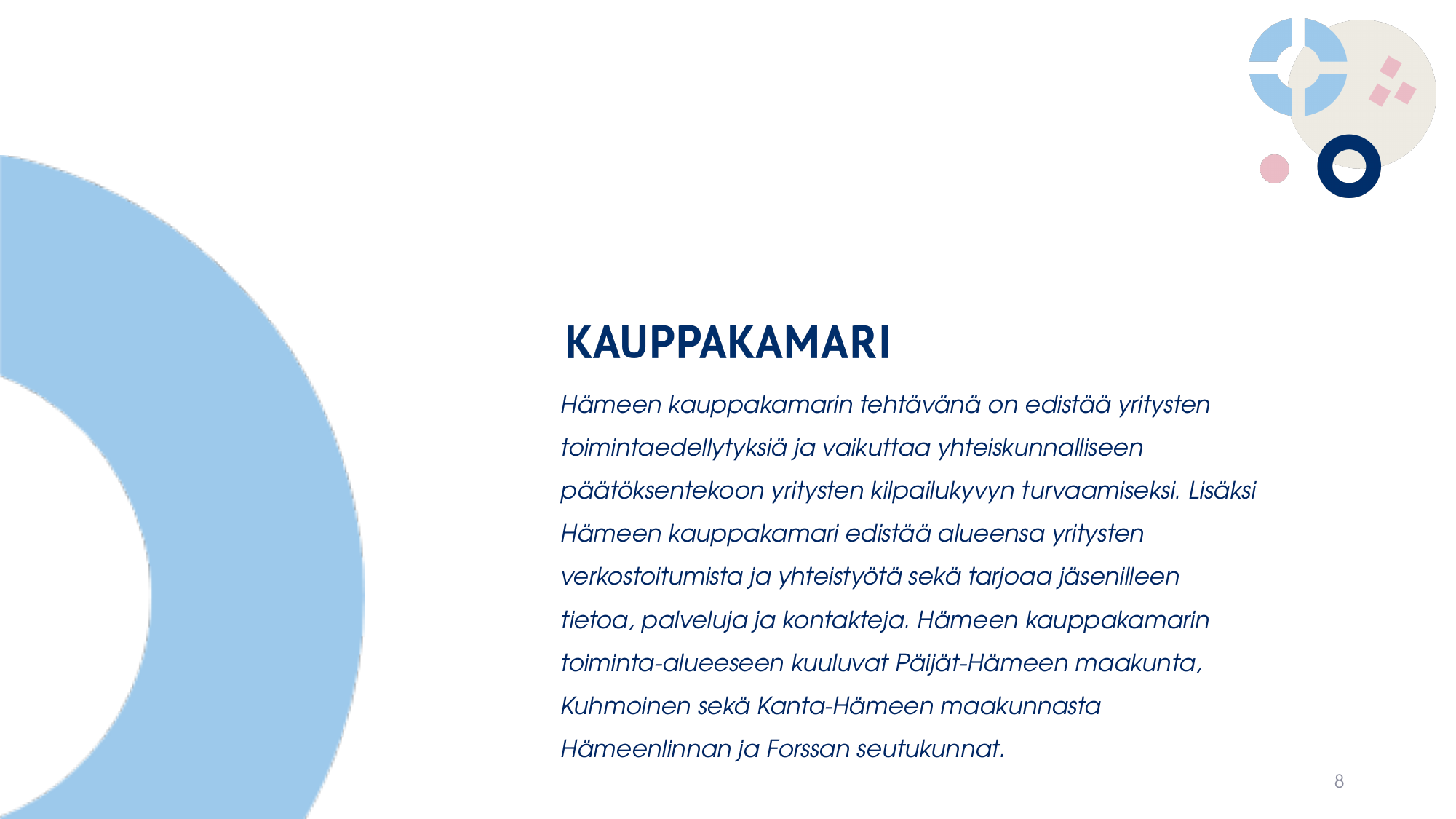

# Hämeen kauppakamarin tehtävänä on edistää yritysten toimintaedellytyksiä ja vaikuttaa yhteiskunnalliseen päätöksentekoon yritysten kilpailukyvyn turvaamiseksi. Lisäksi Hämeen kauppakamari edistää alueensa yritysten verkostoitumista ja yhteistyötä sekä tarjoaa jäsenilleen tietoa, palveluja ja kontakteja. Hämeen kauppakamarin toiminta-alueeseen kuuluvat Päijät-Hämeen maakunta, Kuhmoinen sekä Kanta-Hämeen maakunnasta Hämeenlinnan ja Forssan seutukunnat.
8